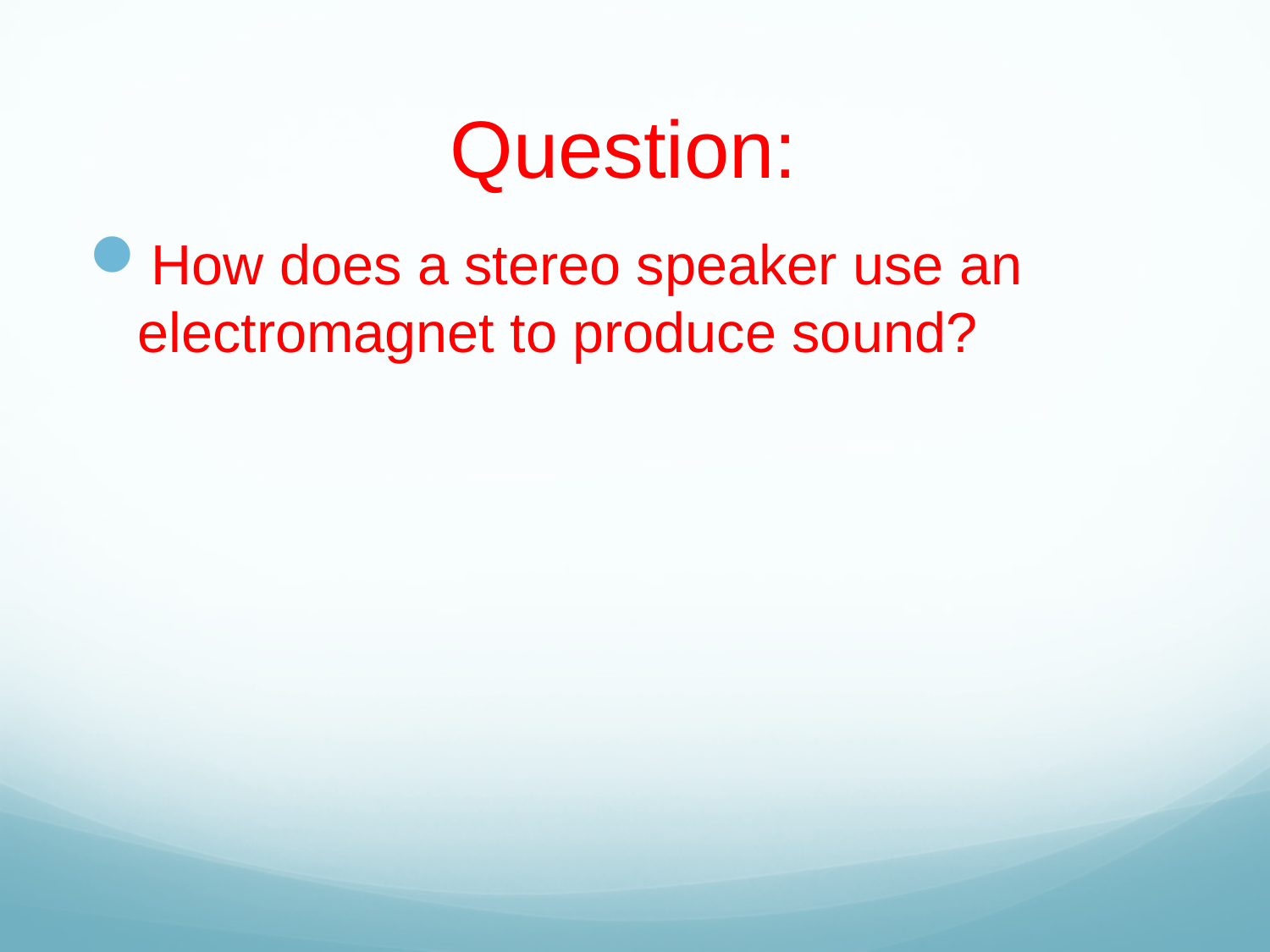

# Question:
How does a stereo speaker use an electromagnet to produce sound?